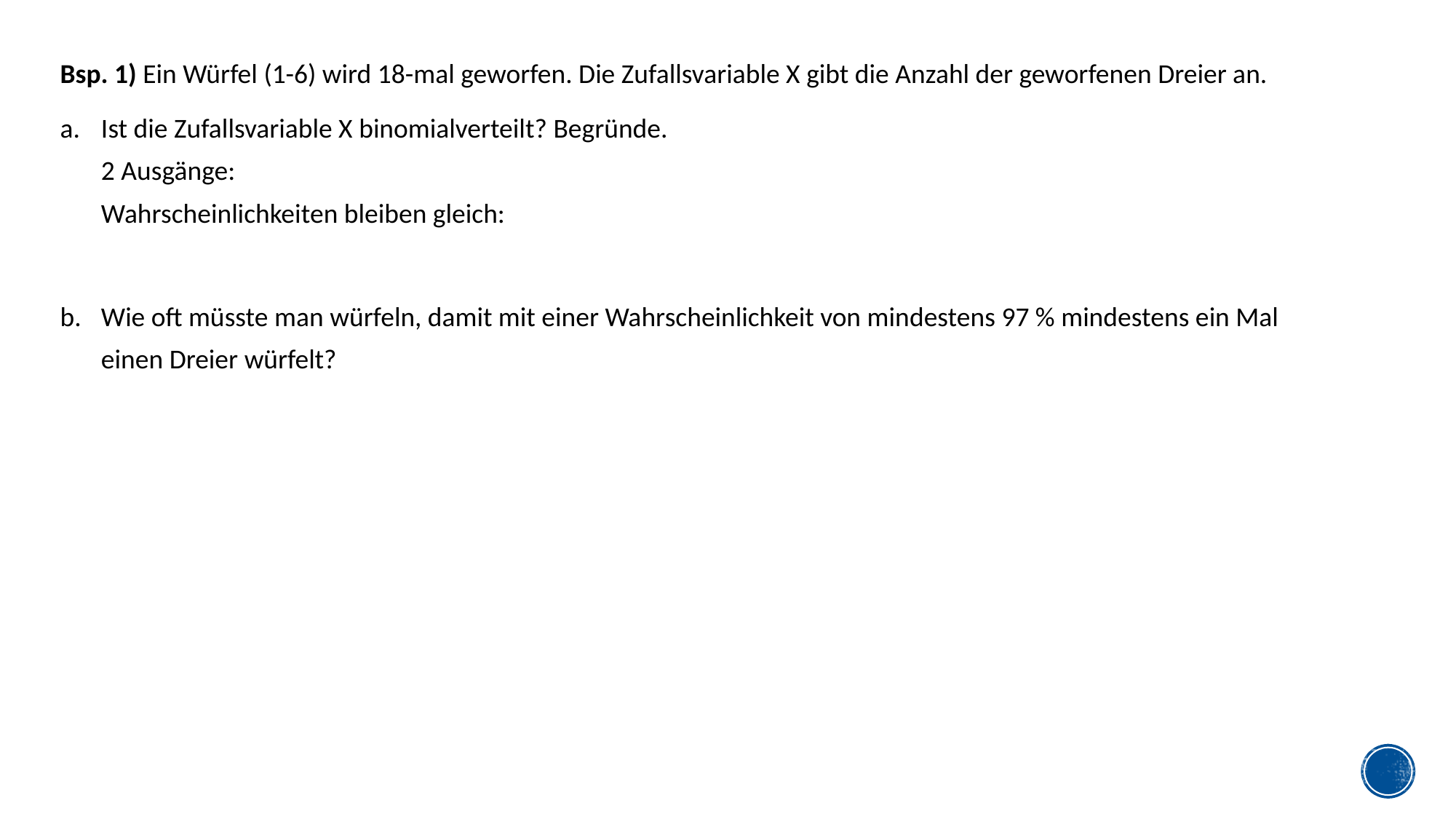

Bsp. 1) Ein Würfel (1-6) wird 18-mal geworfen. Die Zufallsvariable X gibt die Anzahl der geworfenen Dreier an.
Ist die Zufallsvariable X binomialverteilt? Begründe.
2 Ausgänge:
Wahrscheinlichkeiten bleiben gleich:

Wie oft müsste man würfeln, damit mit einer Wahrscheinlichkeit von mindestens 97 % mindestens ein Mal einen Dreier würfelt?